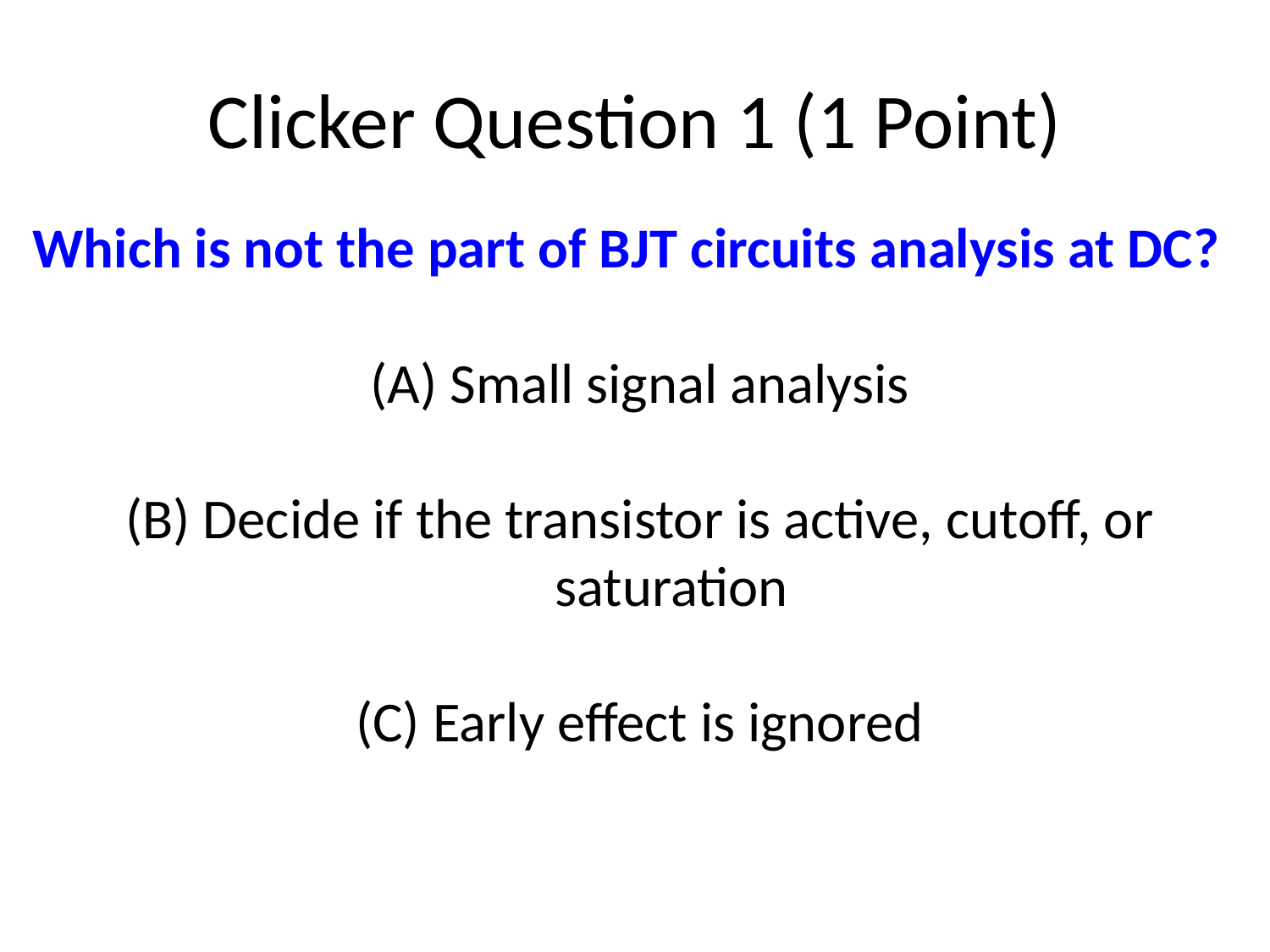

# Clicker Question 1 (1 Point)
Which is not the part of BJT circuits analysis at DC?

 Small signal analysis

 Decide if the transistor is active, cutoff, or saturation

 Early effect is ignored